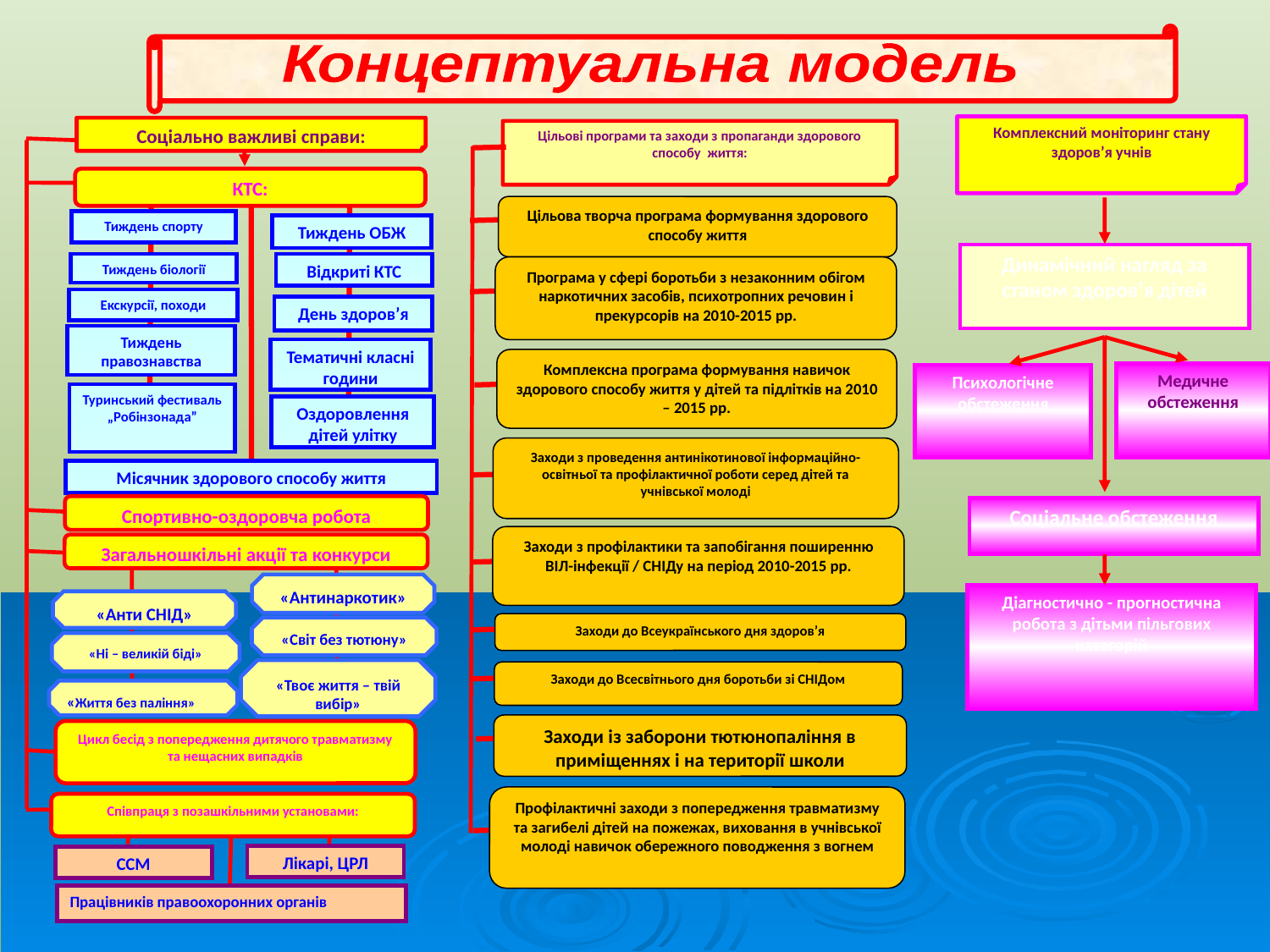

Концептуальна модель
Комплексний моніторинг стану здоров’я учнів

Динамічний нагляд за станом здоров’я дітей

Медичне обстеження
Психологічне обстеження
Соціальне обстеження

Діагностично - прогностична робота з дітьми пільгових категорій
Соціально важливі справи:

КТС:

Тиждень спорту

Тиждень ОБЖ

Тиждень біології
Відкриті КТС

Екскурсії, походи
День здоров’я
Тиждень правознавства
Тематичні класні години
Туринський фестиваль „Робінзонада”

Оздоровлення дітей улітку

Місячник здорового способу життя

Спортивно-оздоровча робота

Загальношкільні акції та конкурси

«Антинаркотик»
«Анти СНІД»
«Світ без тютюну»
«Ні – великій біді»
«Твоє життя – твій вибір»
«Життя без паління»
Цикл бесід з попередження дитячого травматизму та нещасних випадків

Співпраця з позашкільними установами:

Лікарі, ЦРЛ

ССМ

Працівників правоохоронних органів
Цільові програми та заходи з пропаганди здорового способу  життя:

Цільова творча програма формування здорового способу життя

Програма у сфері боротьби з незаконним обігом наркотичних засобів, психотропних речовин і прекурсорів на 2010-2015 рр.

Комплексна програма формування навичок здорового способу життя у дітей та підлітків на 2010 – 2015 рр.

Заходи з проведення антинікотинової інформаційно-освітньої та профілактичної роботи серед дітей та учнівської молоді

Заходи з профілактики та запобігання поширенню ВІЛ-інфекції / СНІДу на період 2010-2015 рр.

Заходи до Всеукраїнського дня здоров’я

Заходи до Всесвітнього дня боротьби зі СНІДом

Заходи із заборони тютюнопаління в приміщеннях і на території школи

Профілактичні заходи з попередження травматизму та загибелі дітей на пожежах, виховання в учнівської молоді навичок обережного поводження з вогнем